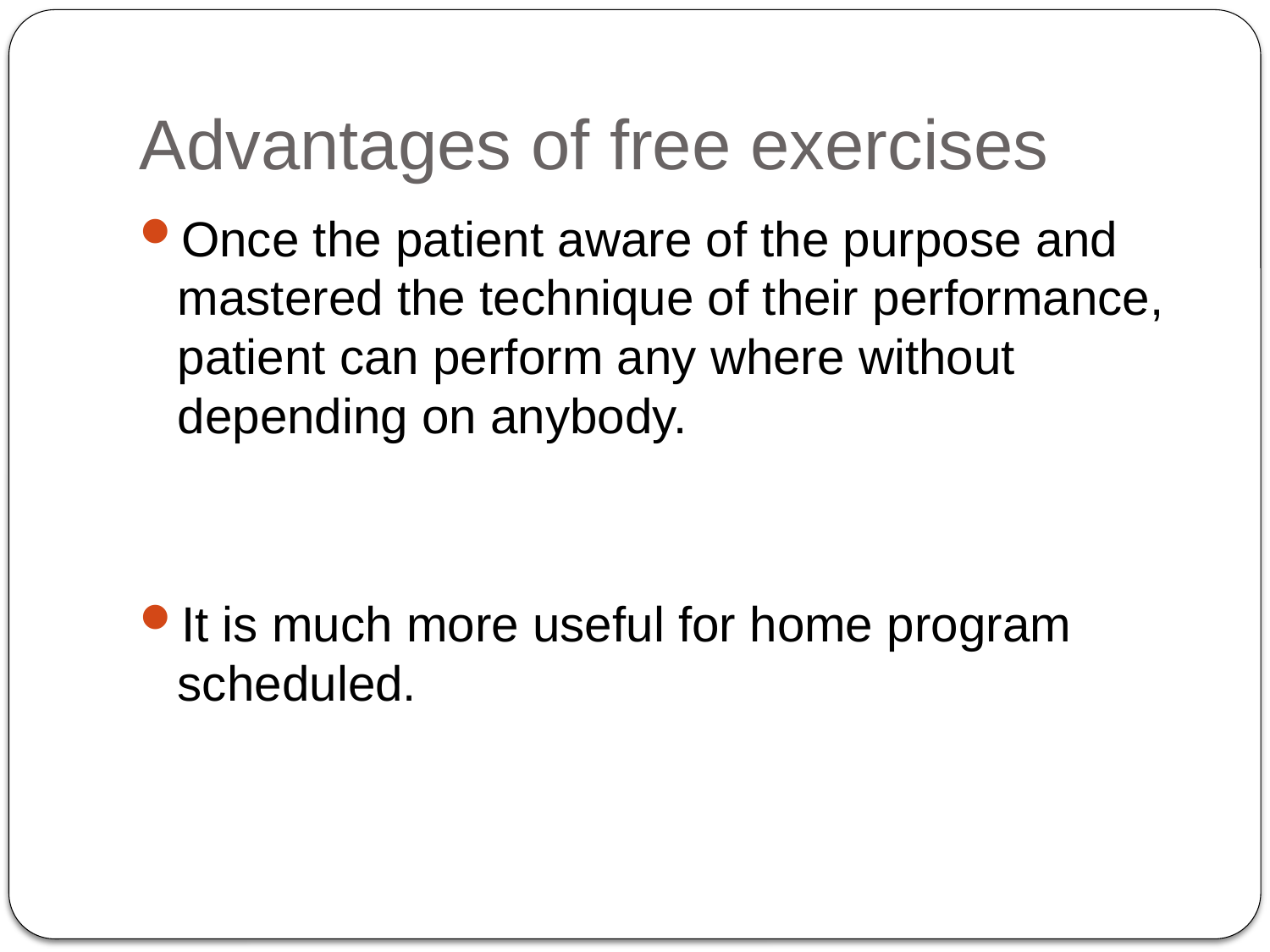

# Advantages of free exercises
Once the patient aware of the purpose and mastered the technique of their performance, patient can perform any where without depending on anybody.

It is much more useful for home program scheduled.